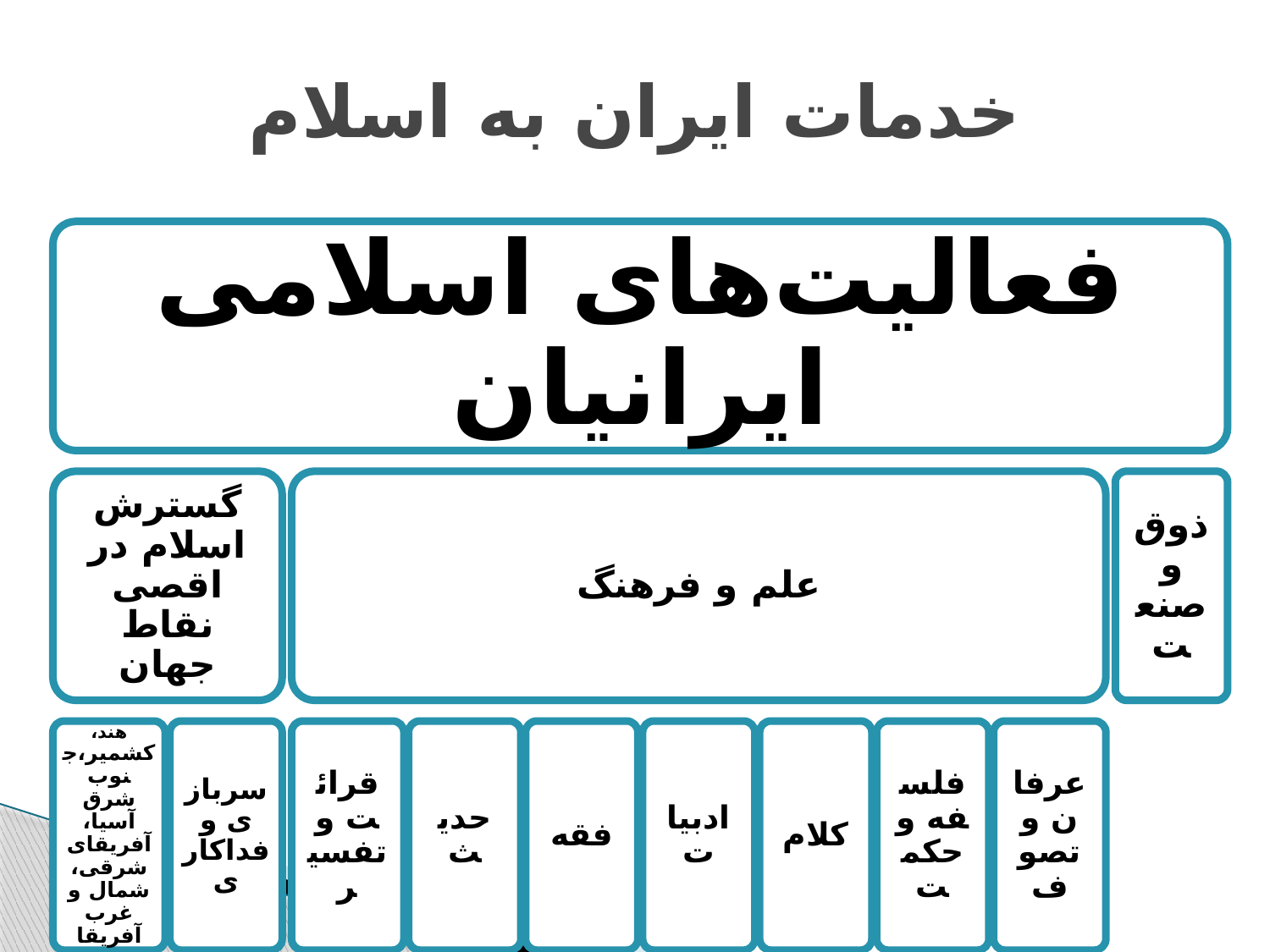

# خدمات ایران به اسلام
فعالیت‌های اسلامی ایرانیان
گسترش اسلام در اقصی نقاط جهان
علم و فرهنگ
ذوق و صنعت
هند، کشمیر،جنوب شرق آسیا، آفریقای شرقی، شمال و غرب آفریقا
سربازی و فداکاری
قرائت و تفسیر
حدیث
فقه
ادبیات
کلام
فلسفه و حکمت
عرفان و تصوف